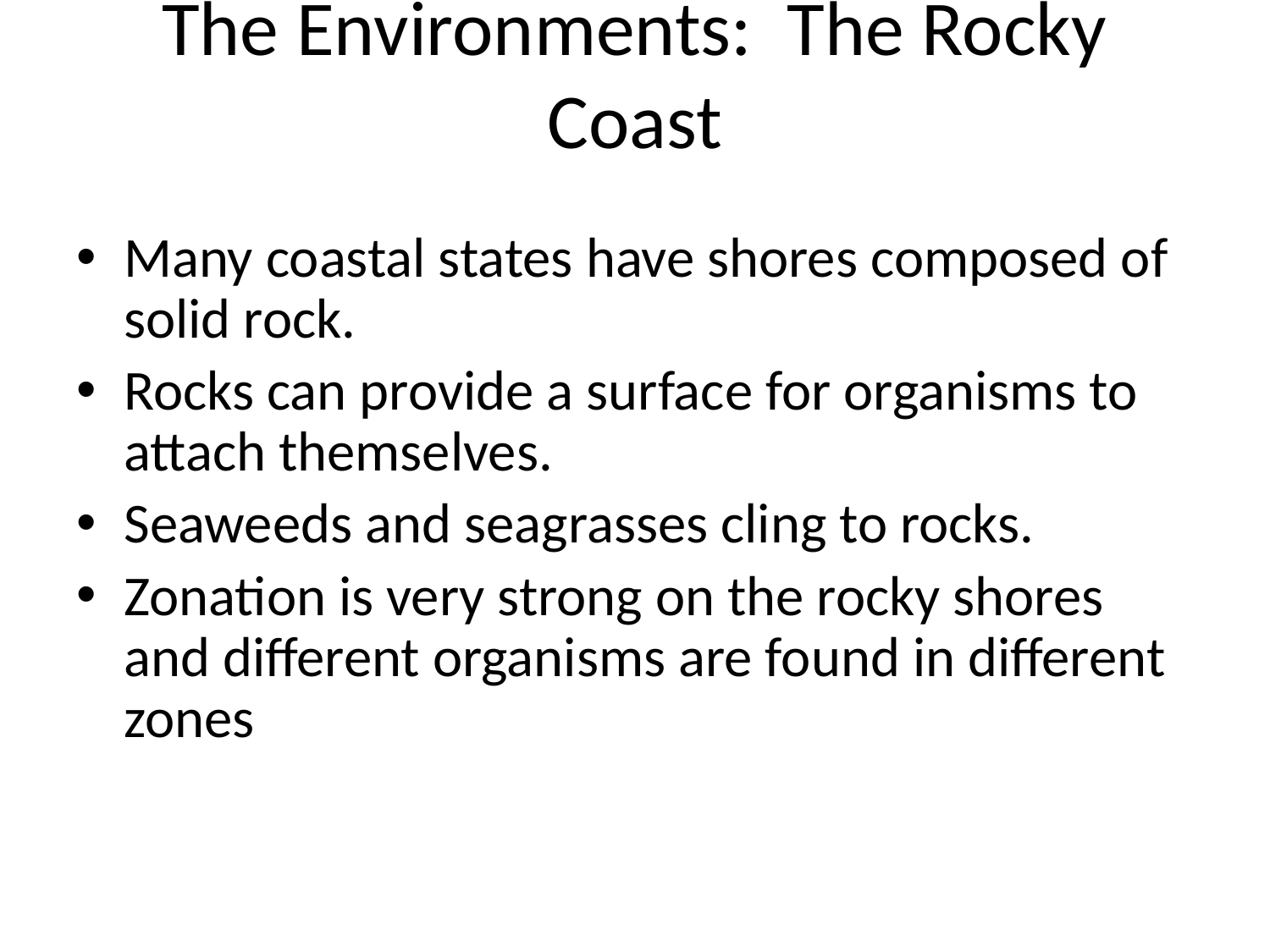

# The Environments:  The Rocky Coast
Many coastal states have shores composed of solid rock.
Rocks can provide a surface for organisms to attach themselves.
Seaweeds and seagrasses cling to rocks.
Zonation is very strong on the rocky shores and different organisms are found in different zones